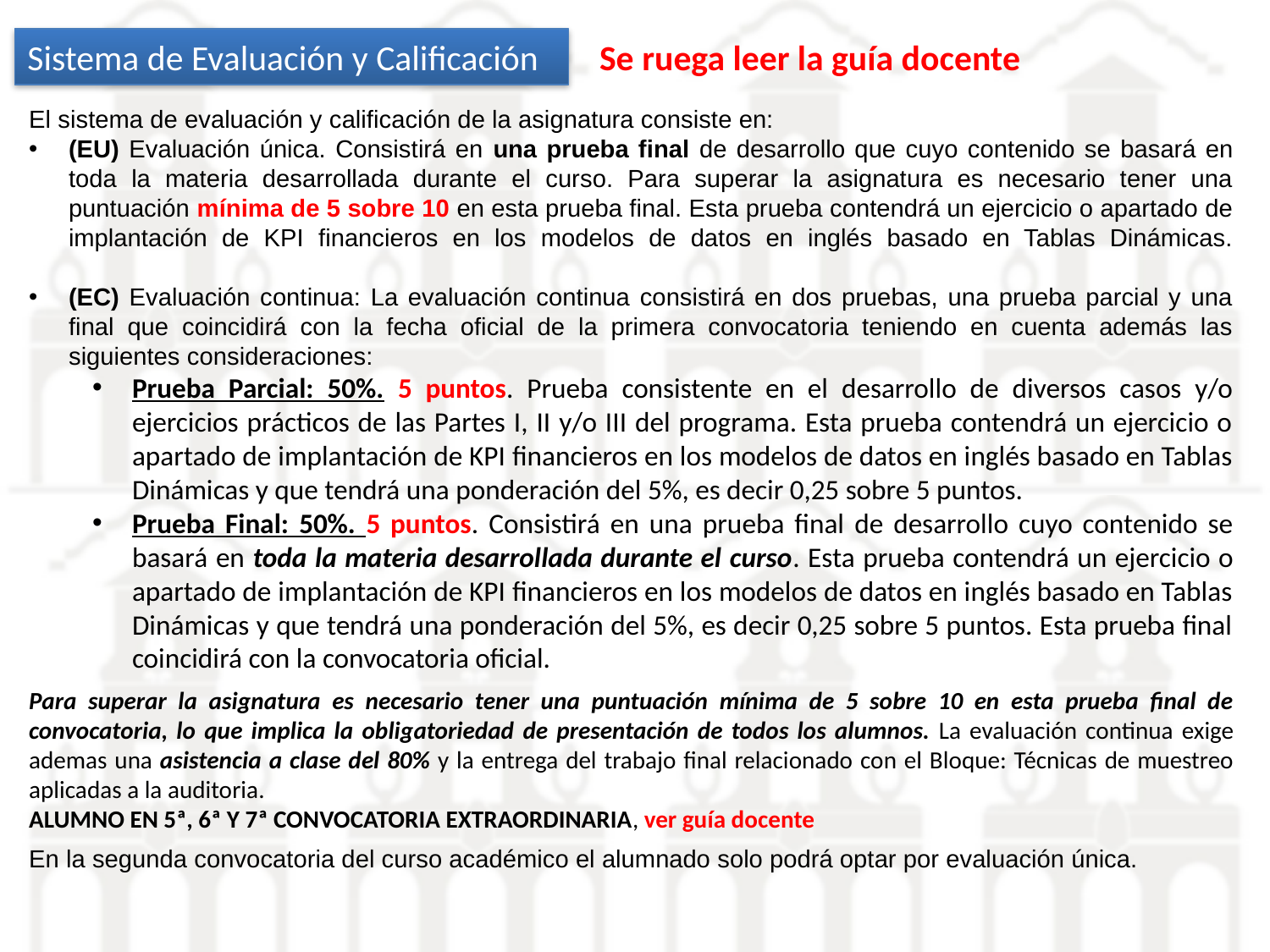

Sistema de Evaluación y Calificación
Se ruega leer la guía docente
El sistema de evaluación y calificación de la asignatura consiste en:
(EU) Evaluación única. Consistirá en una prueba final de desarrollo que cuyo contenido se basará en toda la materia desarrollada durante el curso. Para superar la asignatura es necesario tener una puntuación mínima de 5 sobre 10 en esta prueba final. Esta prueba contendrá un ejercicio o apartado de implantación de KPI financieros en los modelos de datos en inglés basado en Tablas Dinámicas.
(EC) Evaluación continua: La evaluación continua consistirá en dos pruebas, una prueba parcial y una final que coincidirá con la fecha oficial de la primera convocatoria teniendo en cuenta además las siguientes consideraciones:
Prueba Parcial: 50%. 5 puntos. Prueba consistente en el desarrollo de diversos casos y/o ejercicios prácticos de las Partes I, II y/o III del programa. Esta prueba contendrá un ejercicio o apartado de implantación de KPI financieros en los modelos de datos en inglés basado en Tablas Dinámicas y que tendrá una ponderación del 5%, es decir 0,25 sobre 5 puntos.
Prueba Final: 50%. 5 puntos. Consistirá en una prueba final de desarrollo cuyo contenido se basará en toda la materia desarrollada durante el curso. Esta prueba contendrá un ejercicio o apartado de implantación de KPI financieros en los modelos de datos en inglés basado en Tablas Dinámicas y que tendrá una ponderación del 5%, es decir 0,25 sobre 5 puntos. Esta prueba final coincidirá con la convocatoria oficial.
Para superar la asignatura es necesario tener una puntuación mínima de 5 sobre 10 en esta prueba final de convocatoria, lo que implica la obligatoriedad de presentación de todos los alumnos. La evaluación continua exige ademas una asistencia a clase del 80% y la entrega del trabajo final relacionado con el Bloque: Técnicas de muestreo aplicadas a la auditoria.
ALUMNO EN 5ª, 6ª Y 7ª CONVOCATORIA EXTRAORDINARIA, ver guía docente
En la segunda convocatoria del curso académico el alumnado solo podrá optar por evaluación única.